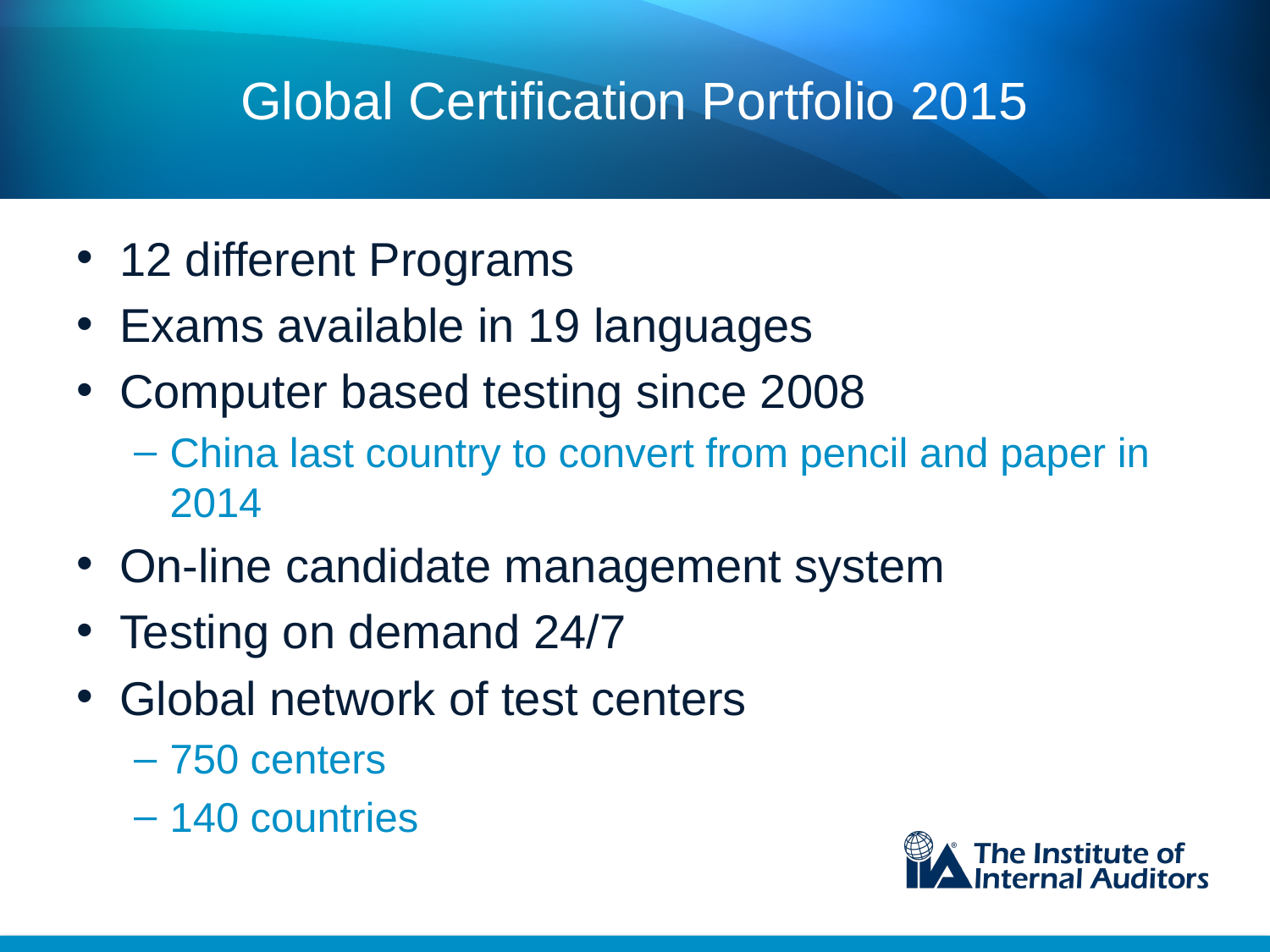

# Global Certification Portfolio 2015
12 different Programs
Exams available in 19 languages
Computer based testing since 2008
China last country to convert from pencil and paper in 2014
On-line candidate management system
Testing on demand 24/7
Global network of test centers
750 centers
140 countries